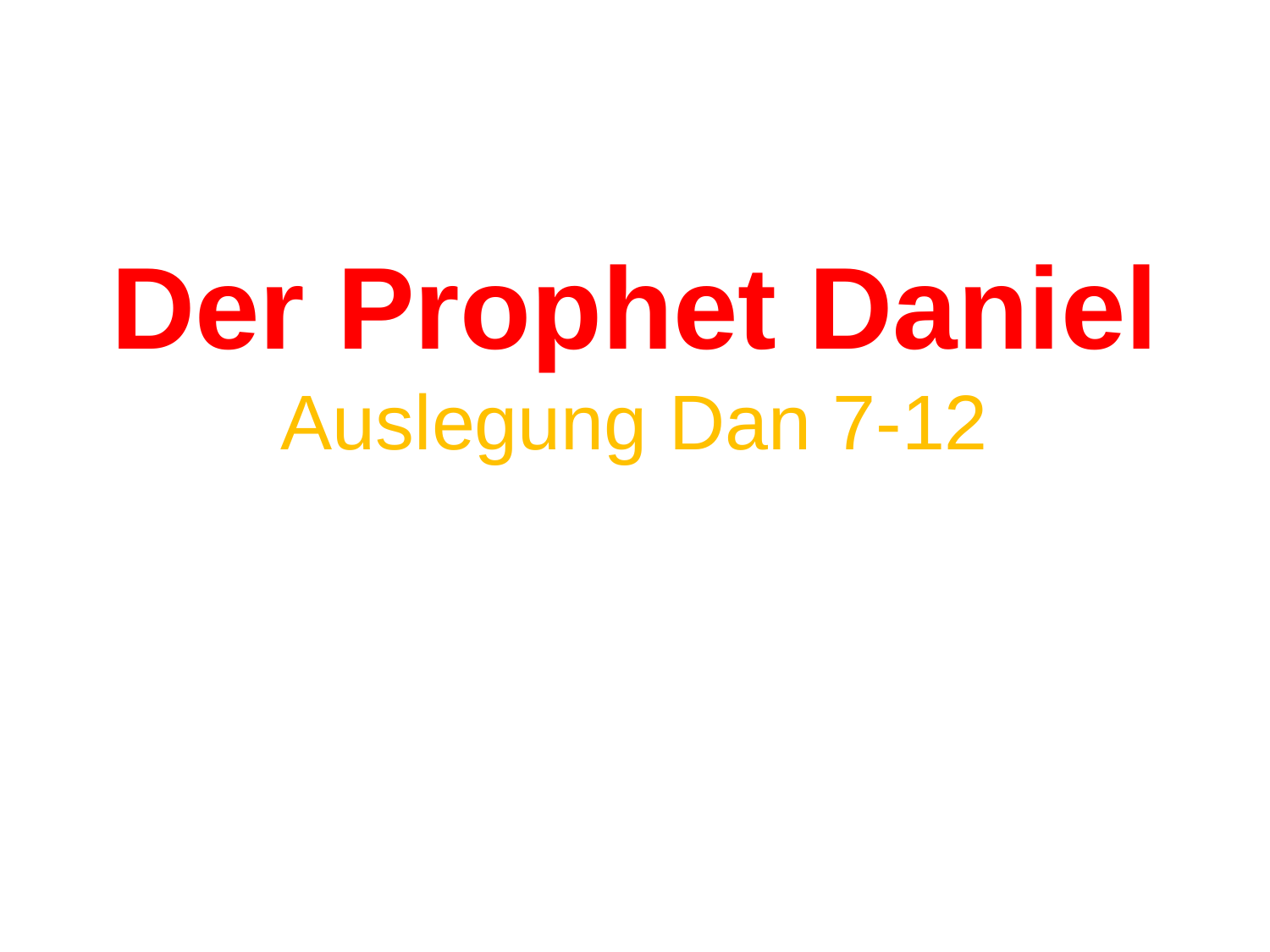

# Der Prophet Daniel Auslegung Dan 7-12